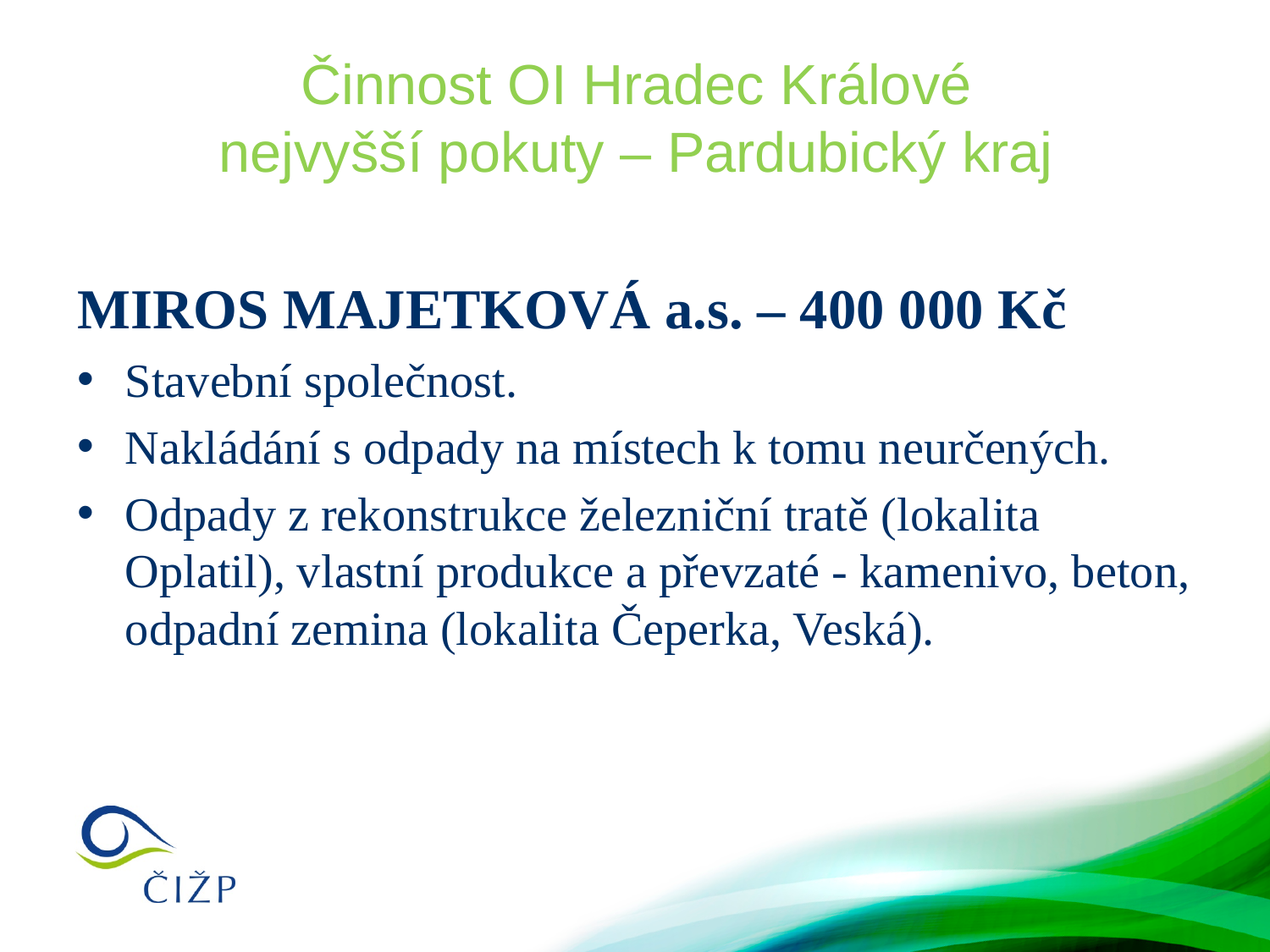

# Činnost OI Hradec Králové nejvyšší pokuty – Pardubický kraj
MIROS MAJETKOVÁ a.s. – 400 000 Kč
Stavební společnost.
Nakládání s odpady na místech k tomu neurčených.
Odpady z rekonstrukce železniční tratě (lokalita Oplatil), vlastní produkce a převzaté - kamenivo, beton, odpadní zemina (lokalita Čeperka, Veská).